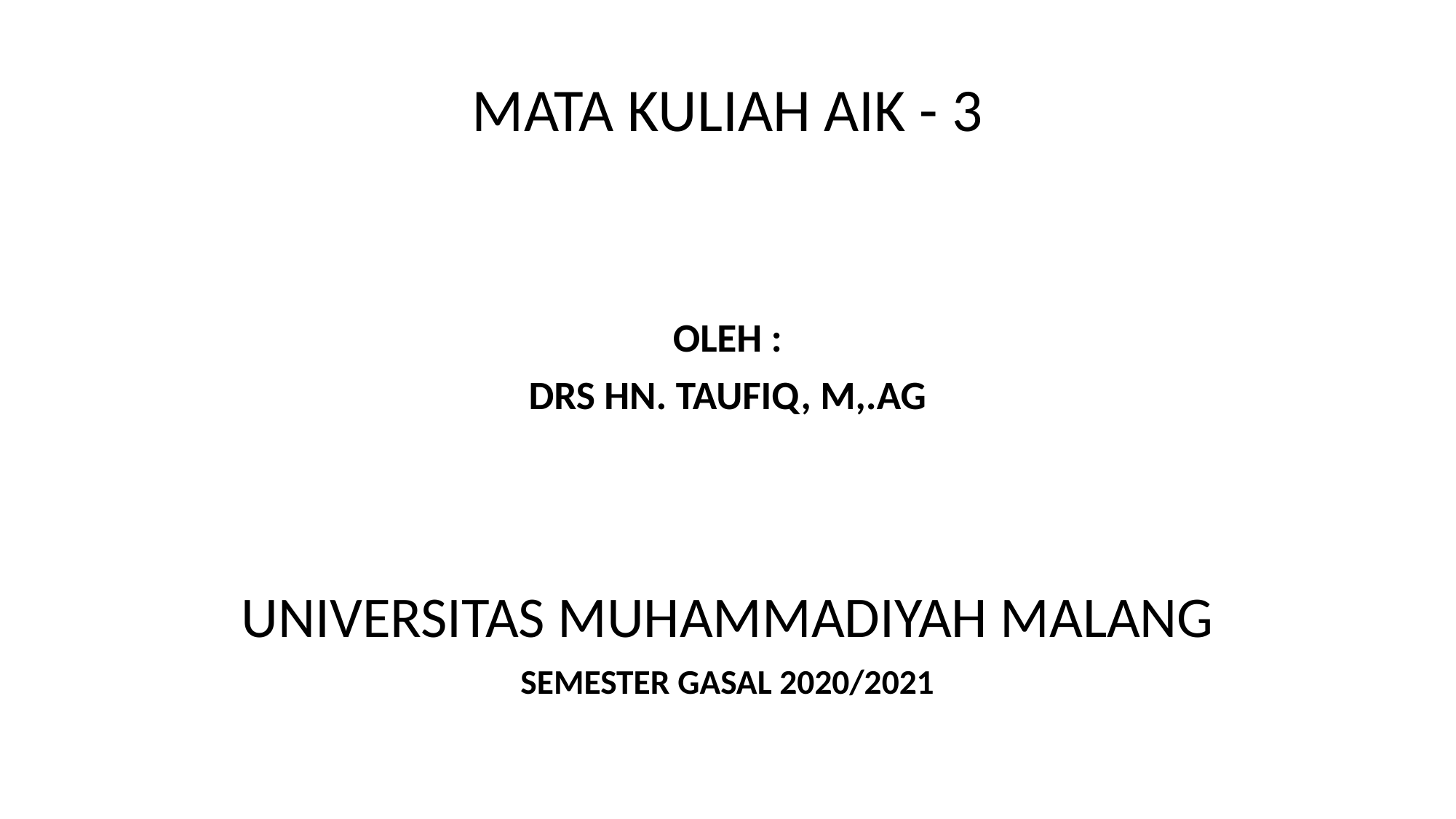

# MATA KULIAH AIK - 3
OLEH :
DRS HN. TAUFIQ, M,.AG

UNIVERSITAS MUHAMMADIYAH MALANG
SEMESTER GASAL 2020/2021